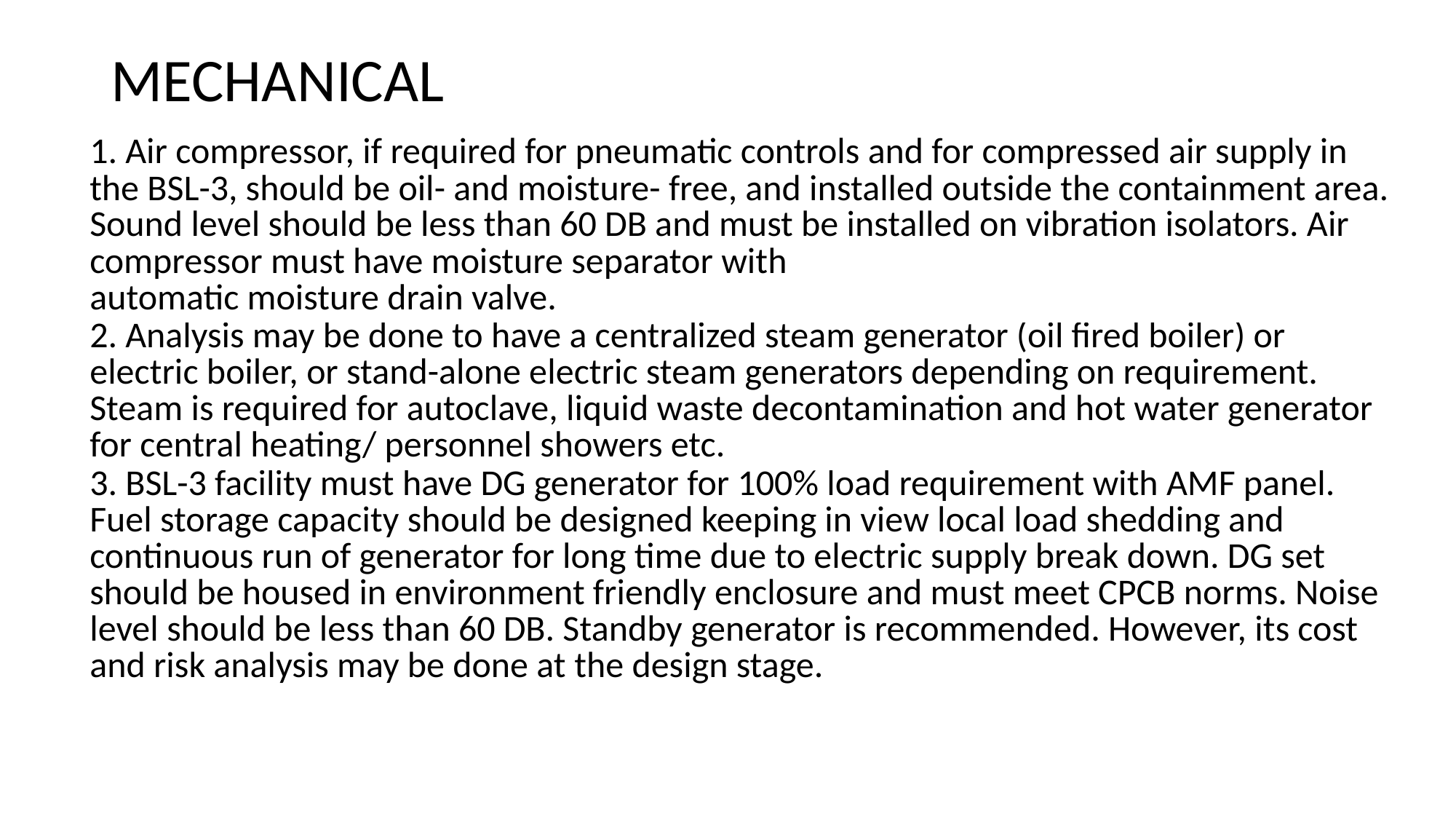

# MECHANICAL
| 1. Air compressor, if required for pneumatic controls and for compressed air supply in the BSL-3, should be oil- and moisture- free, and installed outside the containment area. Sound level should be less than 60 DB and must be installed on vibration isolators. Air compressor must have moisture separator with automatic moisture drain valve. |
| --- |
| 2. Analysis may be done to have a centralized steam generator (oil fired boiler) or electric boiler, or stand-alone electric steam generators depending on requirement. Steam is required for autoclave, liquid waste decontamination and hot water generator for central heating/ personnel showers etc. |
| 3. BSL-3 facility must have DG generator for 100% load requirement with AMF panel. Fuel storage capacity should be designed keeping in view local load shedding and continuous run of generator for long time due to electric supply break down. DG set should be housed in environment friendly enclosure and must meet CPCB norms. Noise level should be less than 60 DB. Standby generator is recommended. However, its cost and risk analysis may be done at the design stage. |